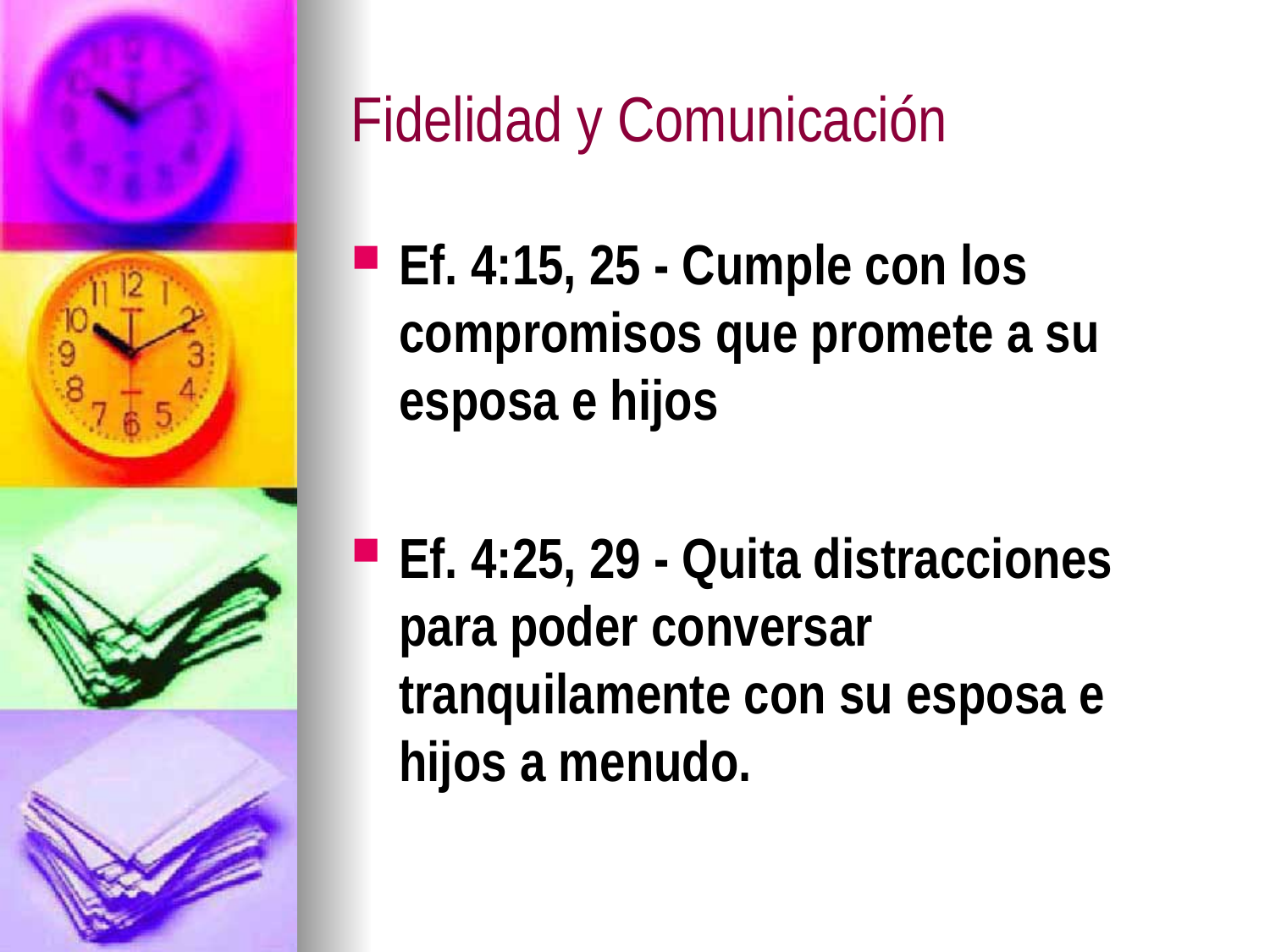

# Fidelidad y Comunicación
Ef. 4:15, 25 - Cumple con los compromisos que promete a su esposa e hijos

Ef. 4:25, 29 - Quita distracciones para poder conversar tranquilamente con su esposa e hijos a menudo.